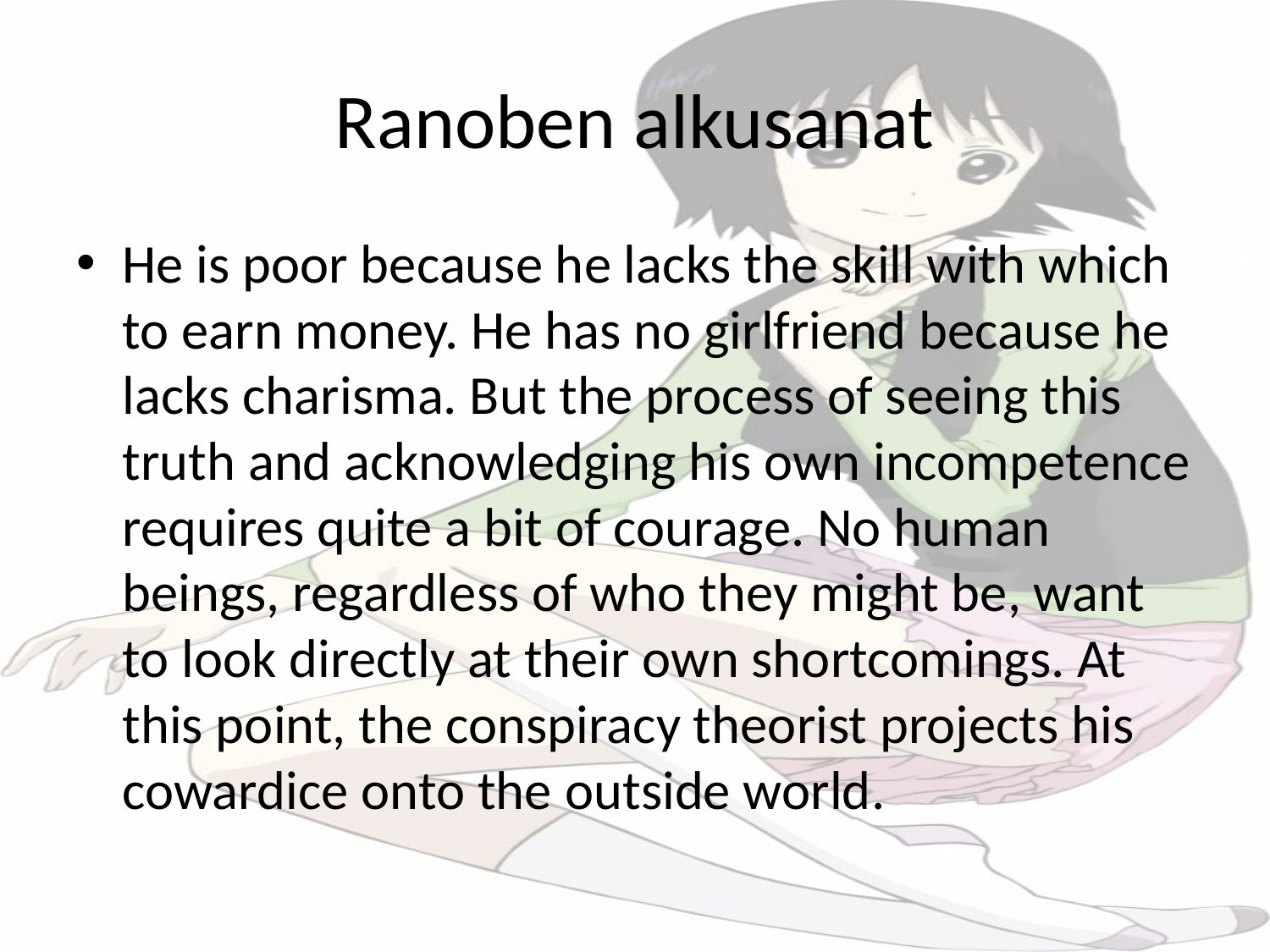

# Ranoben alkusanat
He is poor because he lacks the skill with which to earn money. He has no girlfriend because he lacks charisma. But the process of seeing this truth and acknowledging his own incompetence requires quite a bit of courage. No human beings, regardless of who they might be, want to look directly at their own shortcomings. At this point, the conspiracy theorist projects his cowardice onto the outside world.